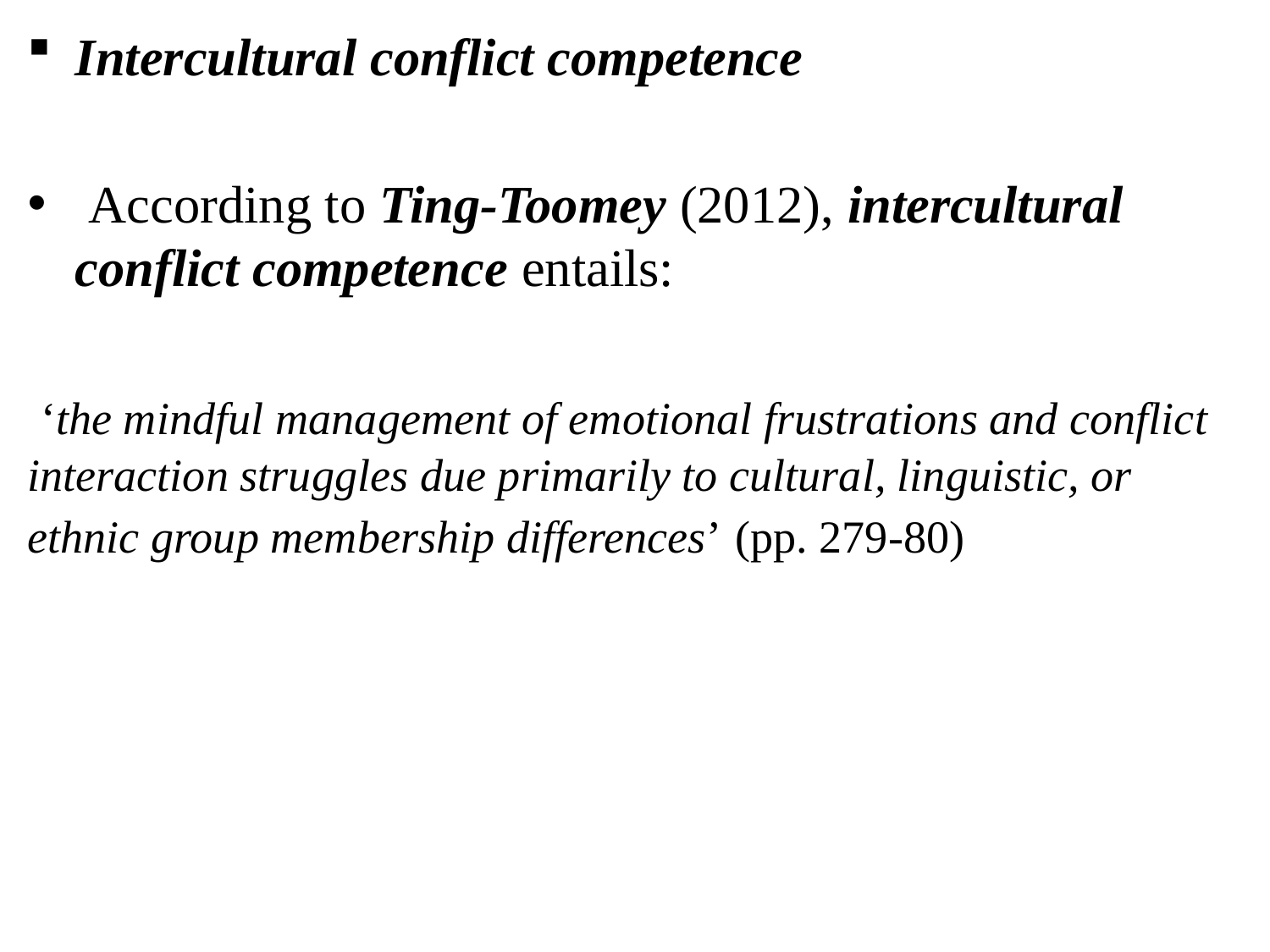

Intercultural conflict competence

 According to Ting-Toomey (2012), intercultural conflict competence entails:

 ‘the mindful management of emotional frustrations and conflict interaction struggles due primarily to cultural, linguistic, or ethnic group membership differences’ (pp. 279-80)